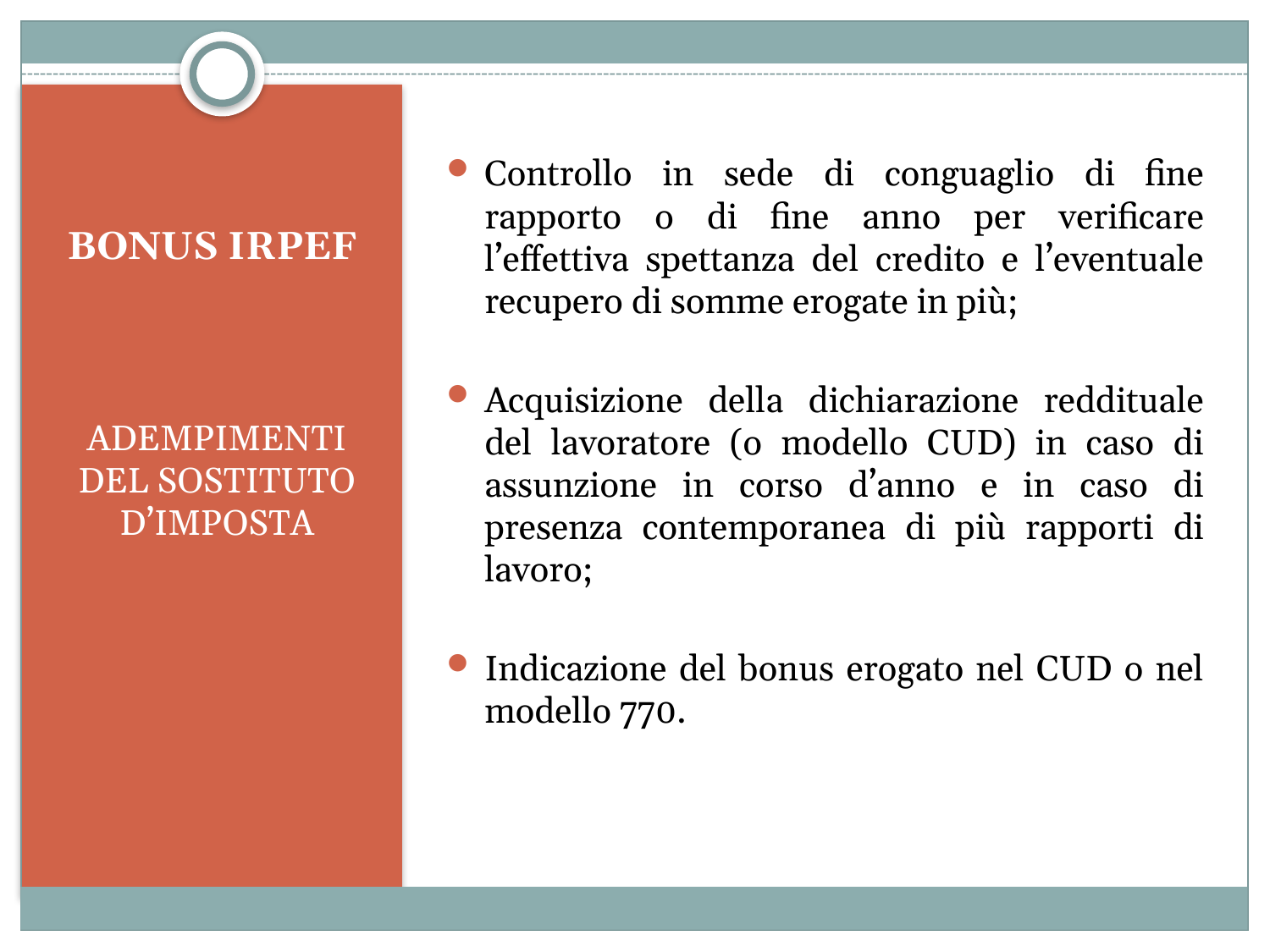

Controllo in sede di conguaglio di fine rapporto o di fine anno per verificare l’effettiva spettanza del credito e l’eventuale recupero di somme erogate in più;

Acquisizione della dichiarazione reddituale del lavoratore (o modello CUD) in caso di assunzione in corso d’anno e in caso di presenza contemporanea di più rapporti di lavoro;

Indicazione del bonus erogato nel CUD o nel modello 770.

# BONUS IRPEF

ADEMPIMENTI DEL SOSTITUTO D’IMPOSTA